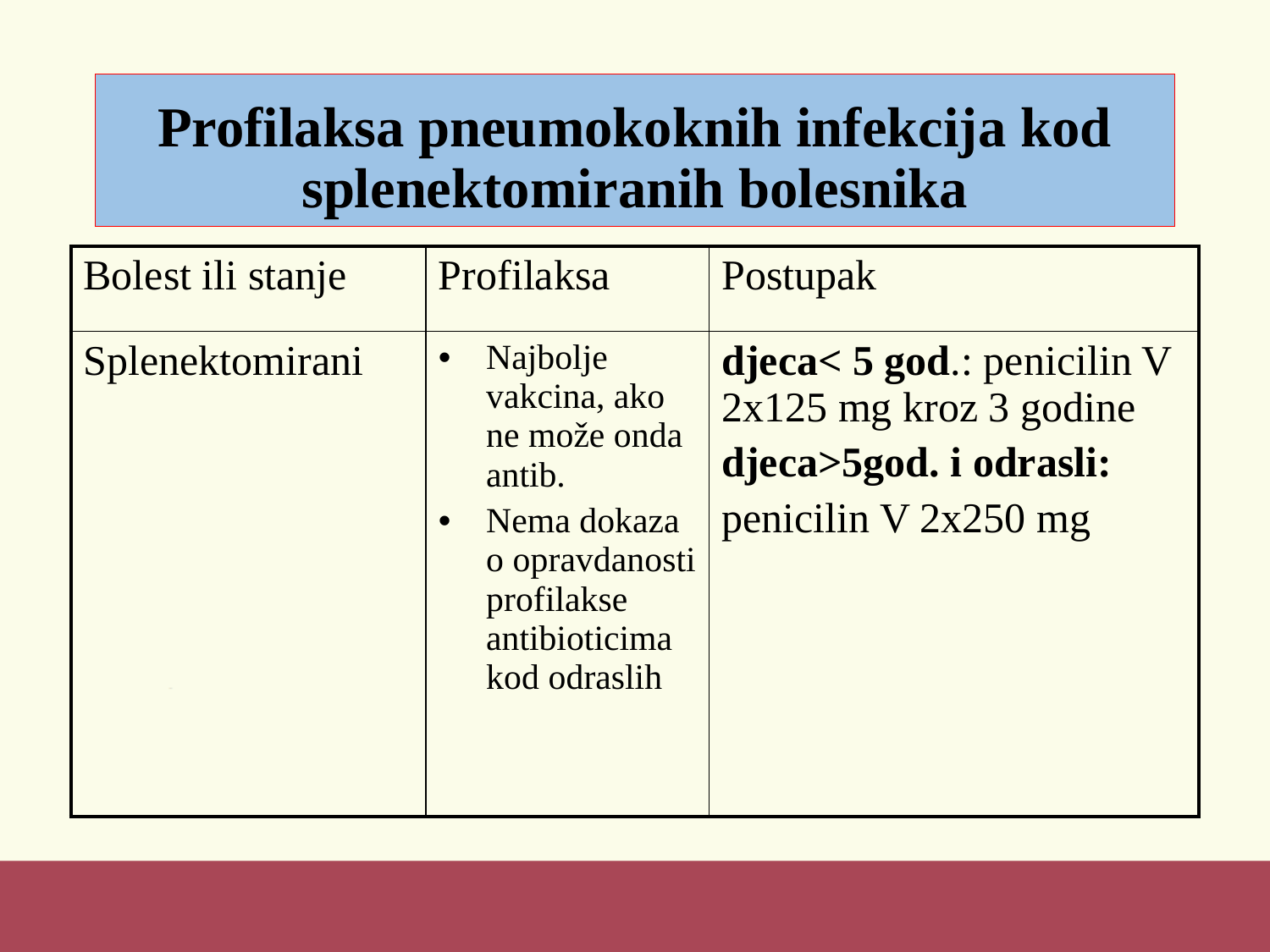

# Profilaksa pneumokoknih infekcija kod splenektomiranih bolesnika
| Bolest ili stanje | Profilaksa | Postupak |
| --- | --- | --- |
| Splenektomirani | Najbolje vakcina, ako ne može onda antib. Nema dokaza o opravdanosti profilakse antibioticima kod odraslih | djeca< 5 god.: penicilin V 2x125 mg kroz 3 godine djeca>5god. i odrasli: penicilin V 2x250 mg |